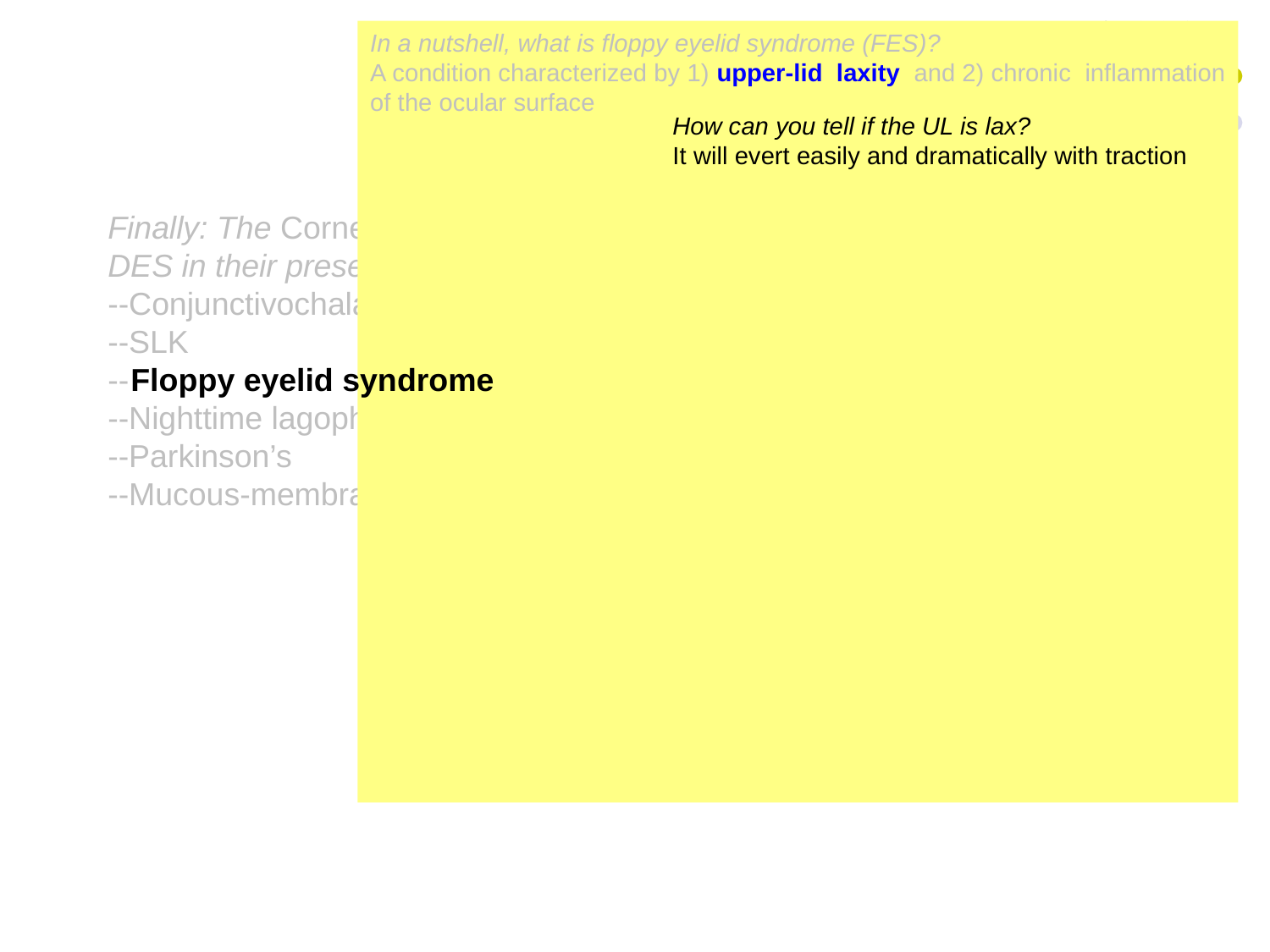

In a nutshell, what is floppy eyelid syndrome (FES)?
A condition characterized by 1) upper-lid  laxity  and 2) chronic  inflammation of the ocular surface

What do FES pts complain of?
FBS and mucous discharge that are worse in the  morning

What is the presumed pathogenic process in FES?
During sleep, the upper lids evert in response to face-rubbing against a pillow while sleeping in the prone position. Lid eversion results in contact between the eye and the bedding, and this contact traumatizes the ocular epithelia.

What is the main risk factor for FES? (It’s systemic, not ocular.)
Obesity

How is FES managed initially?
--Apply ointment to the involved eye(s) at qHS, and
--Prevent eversion by either  shielding  the eye(s) or  taping it/them shut

If FES fails to respond to the above, what’s next?
Surgical tightening of the lax upper lid(s)

With what potentially lethal systemic condition is FES strongly associated?
Obstructive sleep apnea. The BCSC states that all FES pts should be evaluated for OSA.
Dry Eye Syndrome
How can you tell if the UL is lax?
It will evert easily and dramatically with traction
Finally: The Cornea book discusses several conditions that mimic DES in their presentation—what are they?
--Conjunctivochalasis
--SLK
--Floppy eyelid syndrome
--Nighttime lagophthalmos
--Parkinson’s
--Mucous-membrane pemphigoid/OCP
Floppy eyelid syndrome